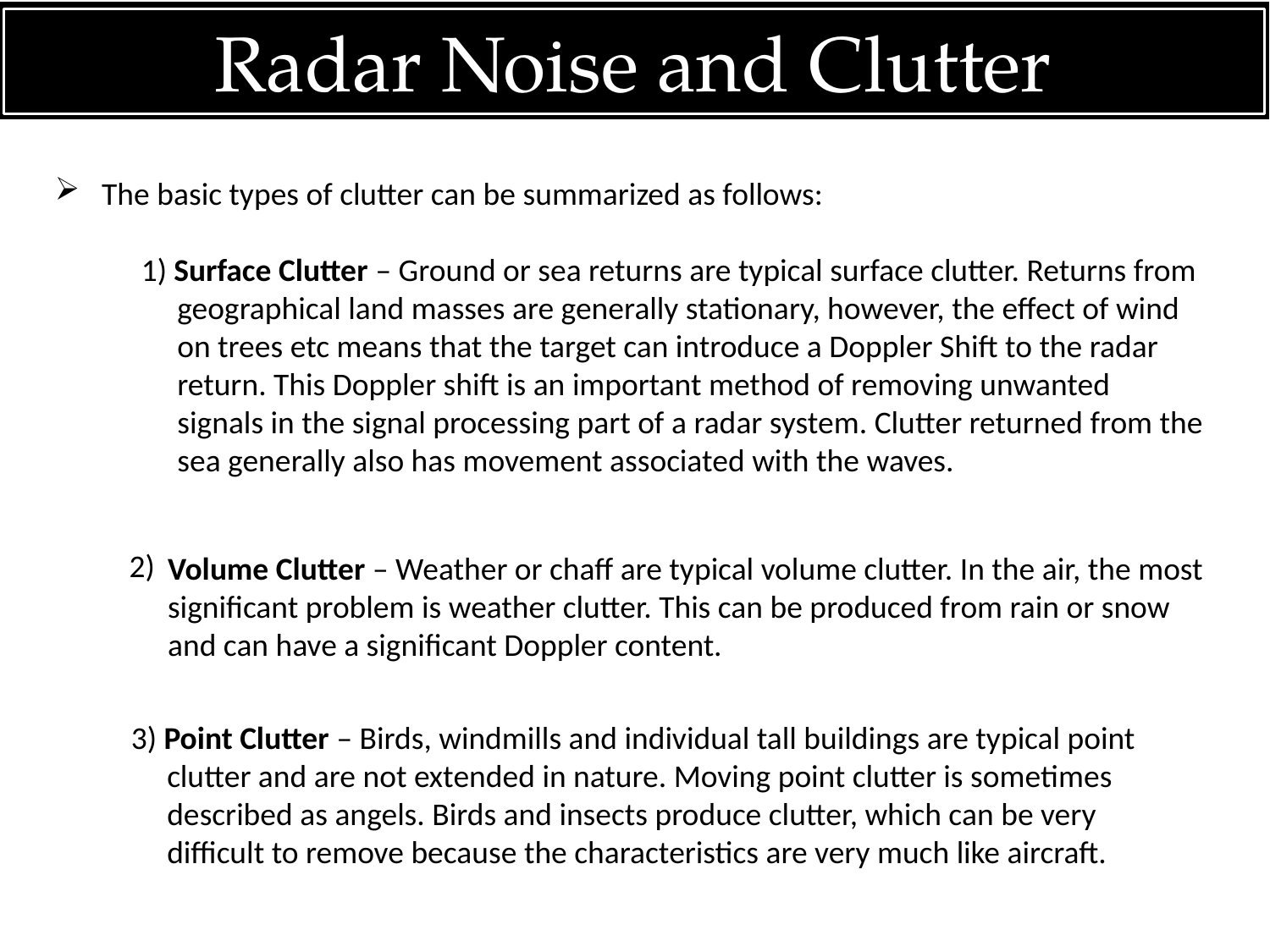

RADAR
Radar Noise and Clutter

   The basic types of clutter can be summarized as follows:

            1) Surface Clutter – Ground or sea returns are typical surface clutter. Returns from
                 geographical land masses are generally stationary, however, the effect of wind
                 on trees etc means that the target can introduce a Doppler Shift to the radar
                 return. This Doppler shift is an important method of removing unwanted
                 signals in the signal processing part of a radar system. Clutter returned from the
                 sea generally also has movement associated with the waves.
2)
 Volume Clutter – Weather or chaff are typical volume clutter. In the air, the most
 significant problem is weather clutter. This can be produced from rain or snow
 and can have a significant Doppler content.
               3) Point Clutter – Birds, windmills and individual tall buildings are typical point
                    clutter and are not extended in nature. Moving point clutter is sometimes
                    described as angels. Birds and insects produce clutter, which can be very
                    difficult to remove because the characteristics are very much like aircraft.